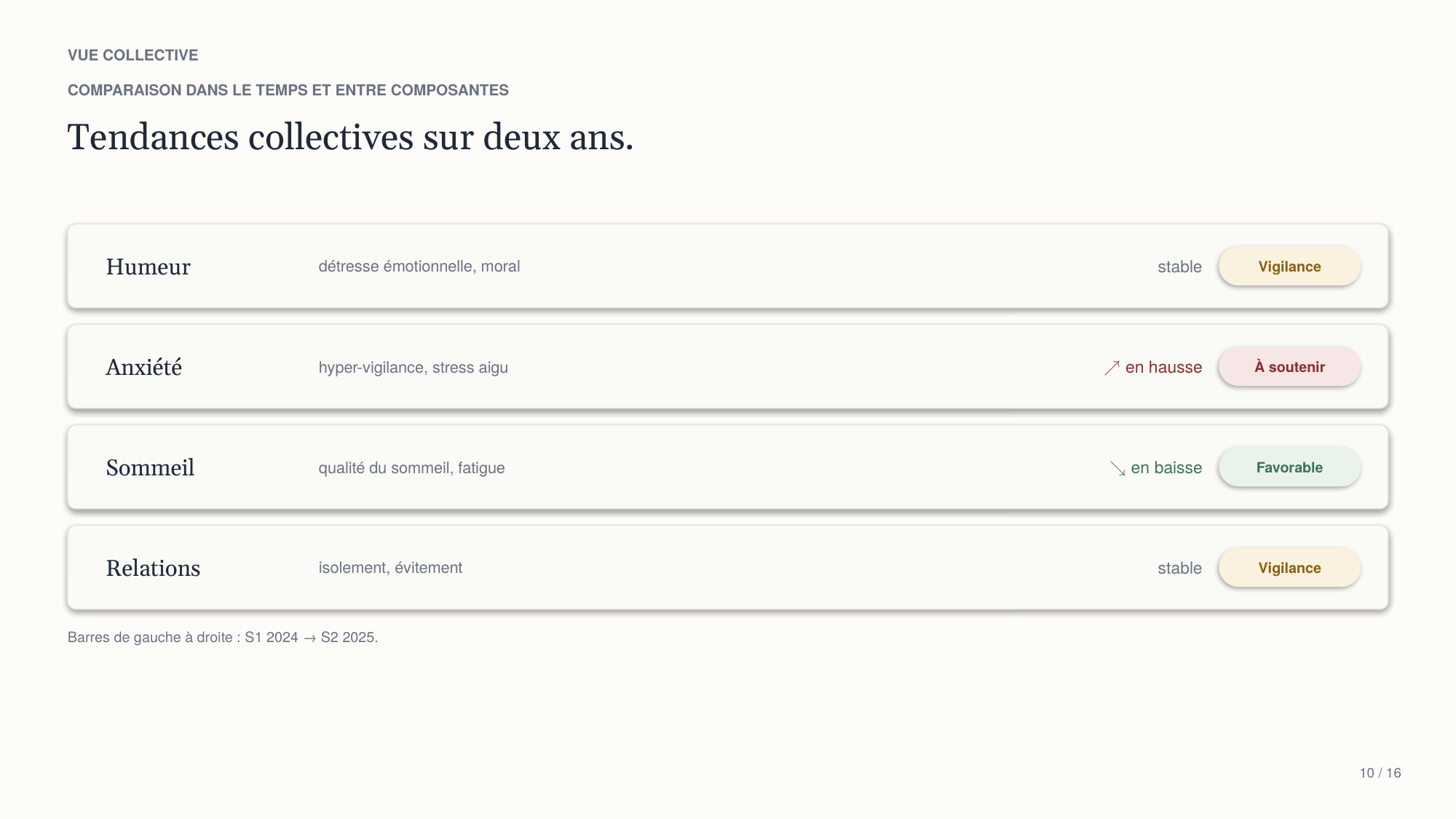

VUE COLLECTIVE
COMPARAISON DANS LE TEMPS ET ENTRE COMPOSANTES
Tendances collectives sur deux ans.

Humeur
détresse émotionnelle, moral
stable

Vigilance

Anxiété
hyper-vigilance, stress aigu
↗ en hausse

À soutenir

Sommeil
qualité du sommeil, fatigue
↘ en baisse

Favorable

Relations
isolement, évitement
stable

Vigilance
Barres de gauche à droite : S1 2024 → S2 2025.
10 / 16